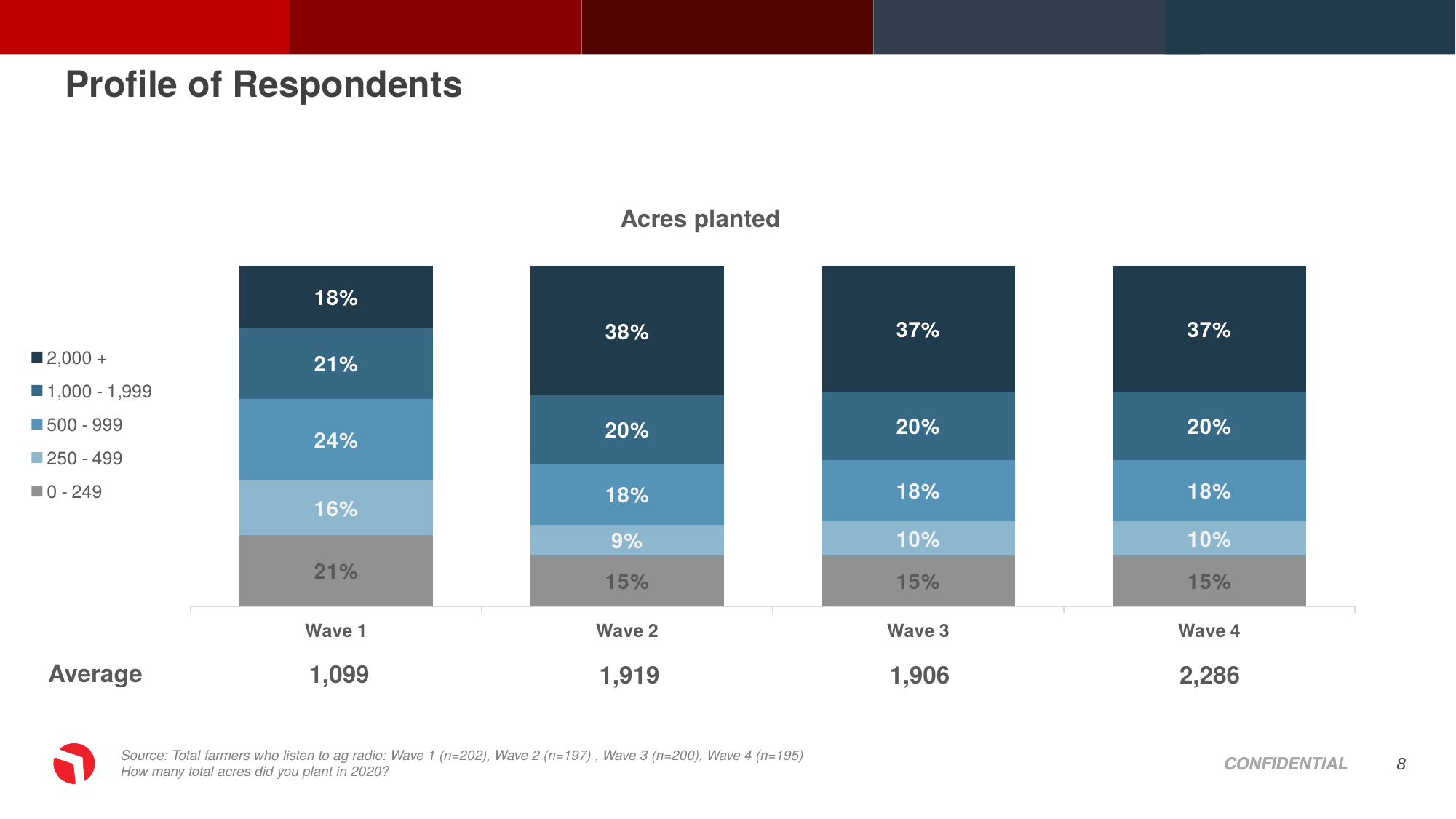

# Profile of Respondents

### Chart: Acres planted

| Category | 0 - 249 | 250 - 499 | 500 - 999 | 1,000 - 1,999 | 2,000 + |
|---|---|---|---|---|---|
| Wave 1 | 0.21 | 0.16 | 0.24 | 0.21 | 0.18 |
| Wave 2 | 0.15 | 0.09 | 0.18 | 0.2 | 0.38 |
| Wave 3 | 0.15 | 0.1 | 0.18 | 0.2 | 0.37 |
| Wave 4 | 0.15 | 0.1 | 0.18 | 0.2 | 0.37 |
Average
1,099
1,919
1,906
2,286
Source: Total farmers who listen to ag radio: Wave 1 (n=202), Wave 2 (n=197) , Wave 3 (n=200), Wave 4 (n=195)
How many total acres did you plant in 2020?
8